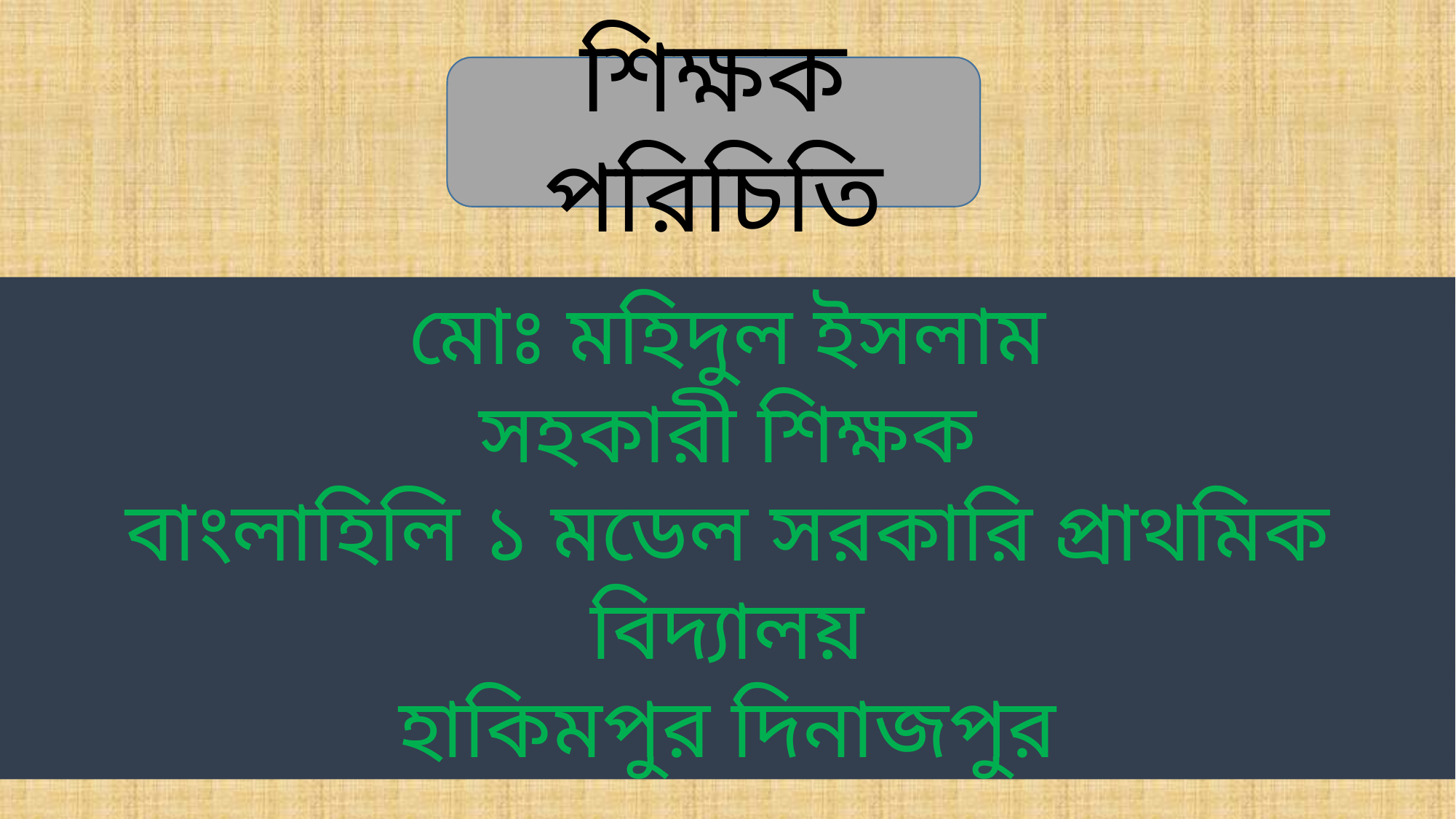

শিক্ষক পরিচিতি
মোঃ মহিদুল ইসলাম
সহকারী শিক্ষক
বাংলাহিলি ১ মডেল সরকারি প্রাথমিক বিদ্যালয়
হাকিমপুর দিনাজপুর